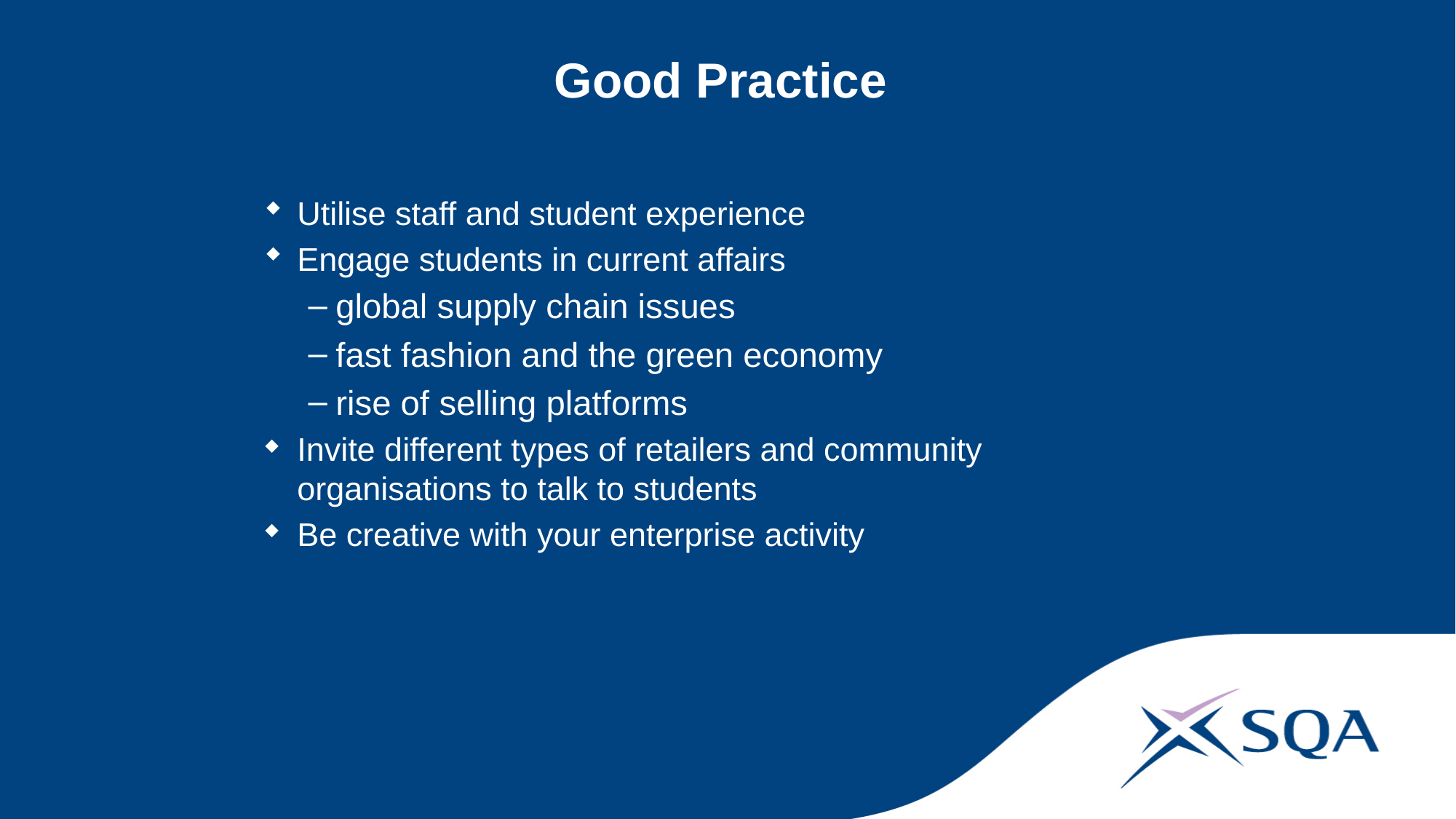

# Good Practice

Utilise staff and student experience
Engage students in current affairs
global supply chain issues
fast fashion and the green economy
rise of selling platforms
Invite different types of retailers and community organisations to talk to students
Be creative with your enterprise activity